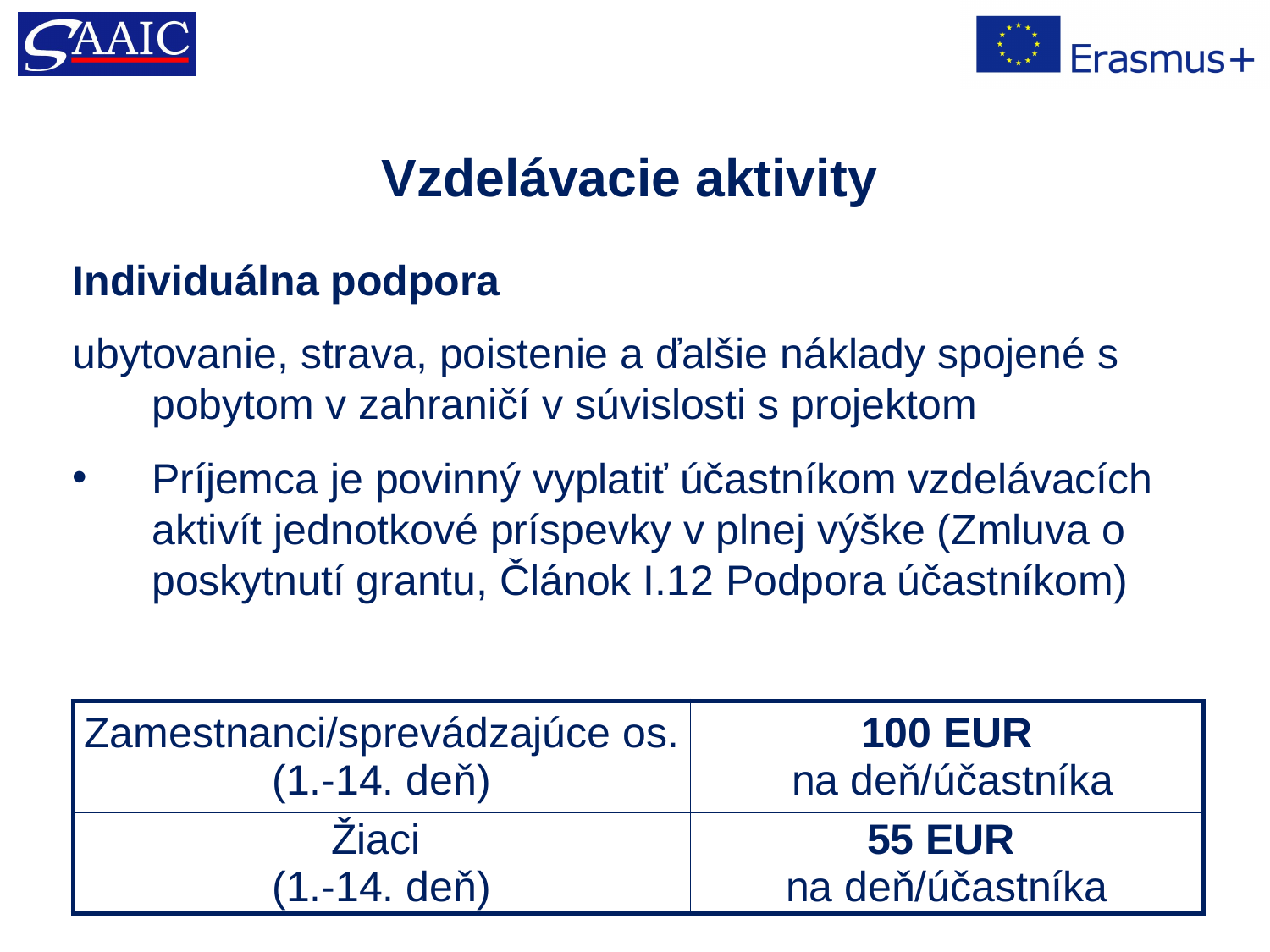

Vzdelávacie aktivity
Individuálna podpora
ubytovanie, strava, poistenie a ďalšie náklady spojené s pobytom v zahraničí v súvislosti s projektom

Príjemca je povinný vyplatiť účastníkom vzdelávacích aktivít jednotkové príspevky v plnej výške (Zmluva o poskytnutí grantu, Článok I.12 Podpora účastníkom)
| Zamestnanci/sprevádzajúce os. (1.-14. deň) | 100 EUR na deň/účastníka |
| --- | --- |
| Žiaci (1.-14. deň) | 55 EUR na deň/účastníka |